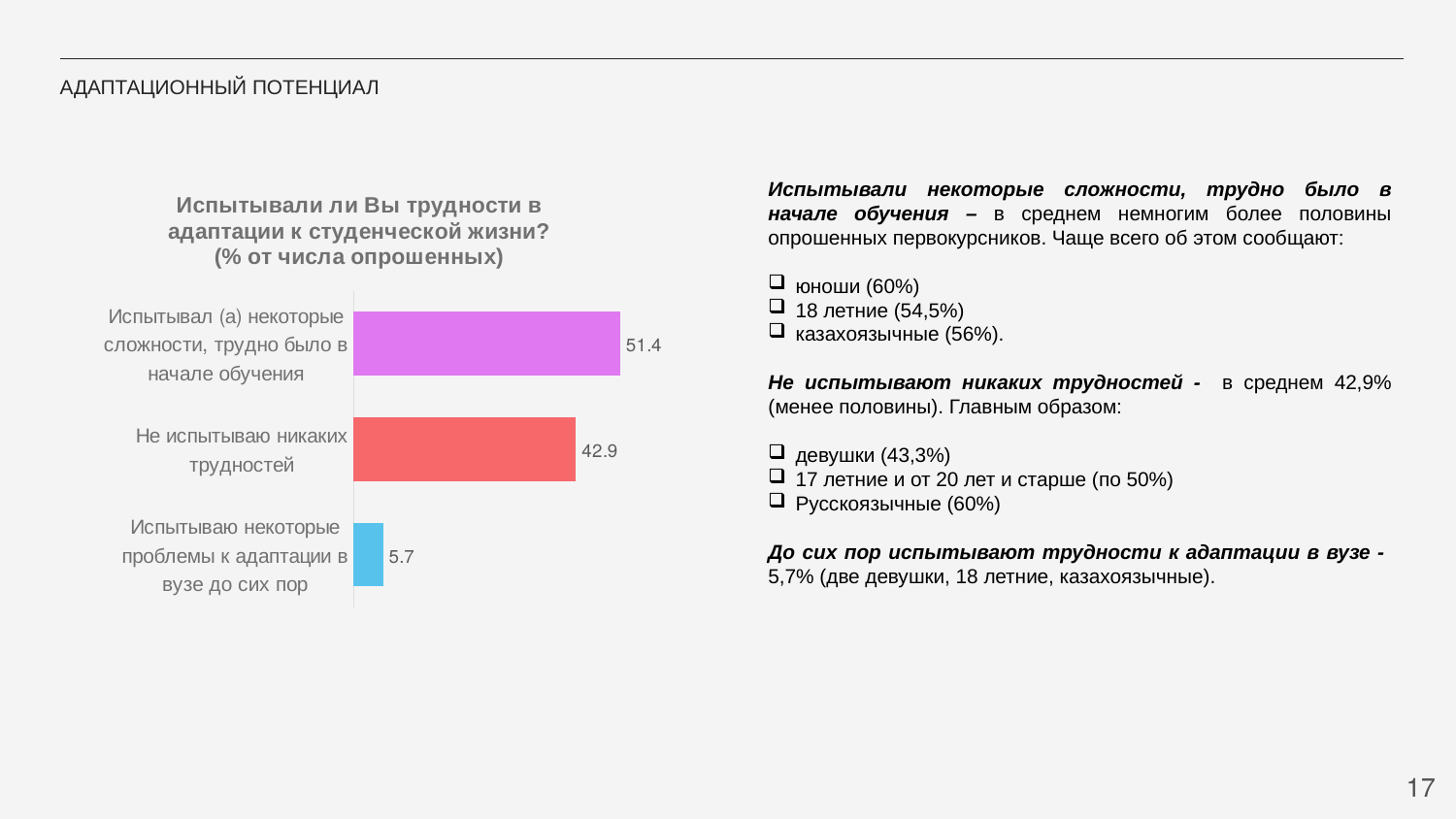

# АДАПТАЦИОННЫЙ ПОТЕНЦИАЛ

### Chart: Испытывали ли Вы трудности в адаптации к студенческой жизни?
(% от числа опрошенных)

| Category | Ряд 1 |
|---|---|
| Испытываю некоторые проблемы к адаптации в вузе до сих пор | 5.7 |
| Не испытываю никаких трудностей | 42.9 |
| Испытывал (а) некоторые сложности, трудно было в начале обучения | 51.4 |
Испытывали некоторые сложности, трудно было в начале обучения – в среднем немногим более половины опрошенных первокурсников. Чаще всего об этом сообщают:

юноши (60%)
18 летние (54,5%)
казахоязычные (56%).

Не испытывают никаких трудностей -  в среднем 42,9% (менее половины). Главным образом:

девушки (43,3%)
17 летние и от 20 лет и старше (по 50%)
Русскоязычные (60%)

До сих пор испытывают трудности к адаптации в вузе -  5,7% (две девушки, 18 летние, казахоязычные).

17